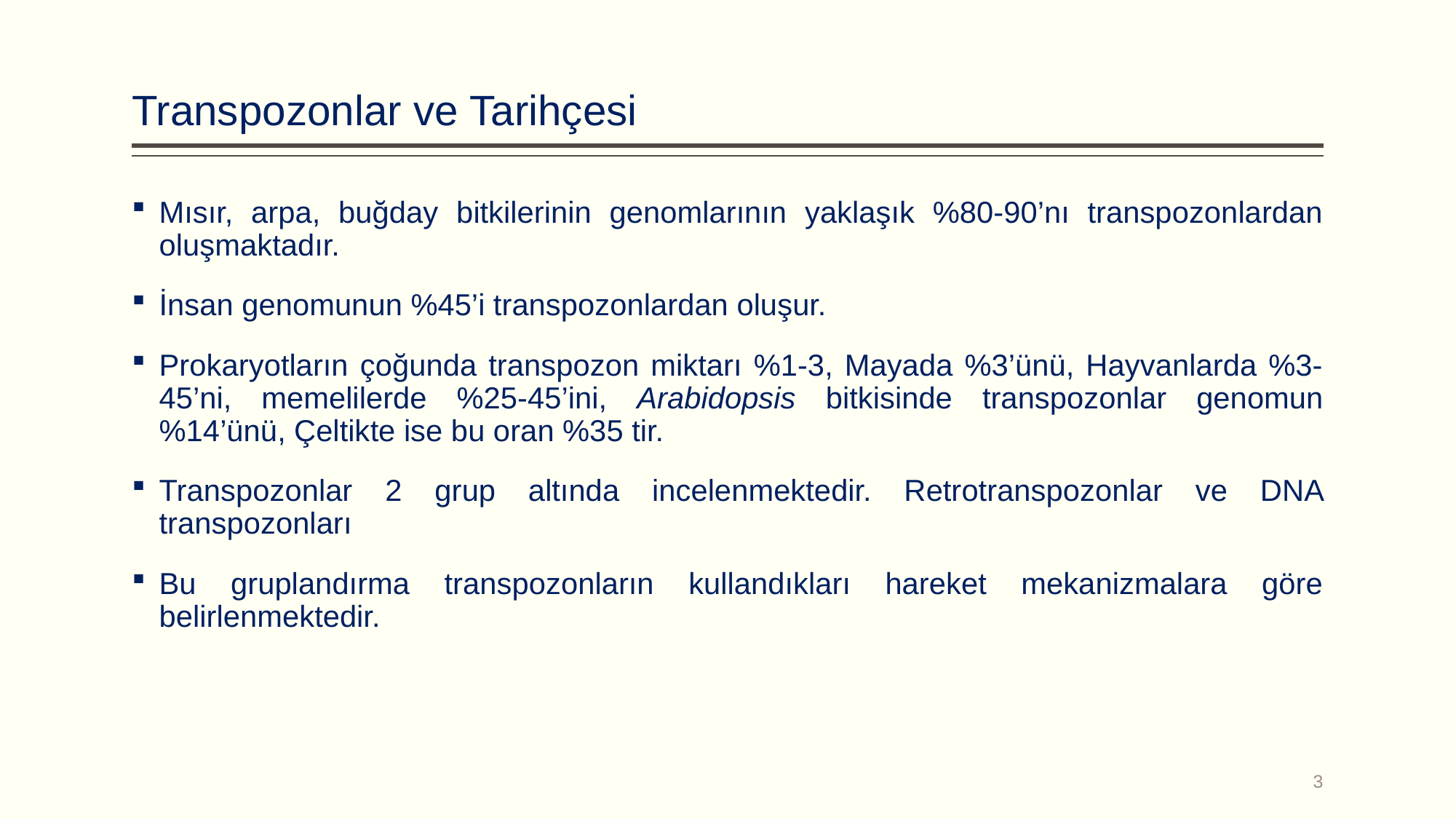

# Transpozonlar ve Tarihçesi
Mısır, arpa, buğday bitkilerinin genomlarının yaklaşık %80-90’nı transpozonlardan oluşmaktadır.
İnsan genomunun %45’i transpozonlardan oluşur.
Prokaryotların çoğunda transpozon miktarı %1-3, Mayada %3’ünü, Hayvanlarda %3-45’ni, memelilerde %25-45’ini, Arabidopsis bitkisinde transpozonlar genomun %14’ünü, Çeltikte ise bu oran %35 tir.
Transpozonlar 2 grup altında incelenmektedir. Retrotranspozonlar ve DNA transpozonları
Bu gruplandırma transpozonların kullandıkları hareket mekanizmalara göre belirlenmektedir.
3